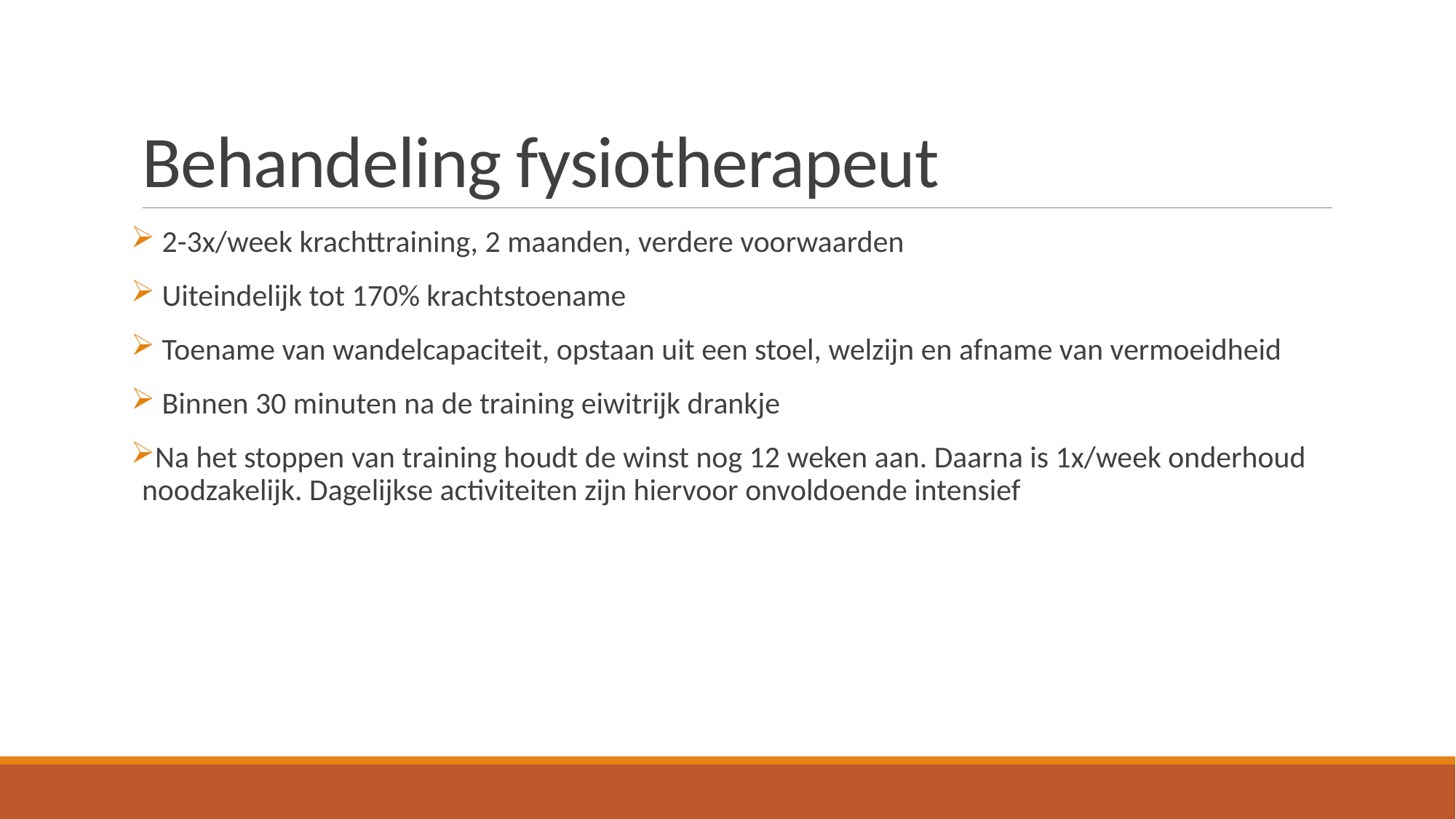

# Behandeling fysiotherapeut
 2-3x/week krachttraining, 2 maanden, verdere voorwaarden
 Uiteindelijk tot 170% krachtstoename
 Toename van wandelcapaciteit, opstaan uit een stoel, welzijn en afname van vermoeidheid
 Binnen 30 minuten na de training eiwitrijk drankje
Na het stoppen van training houdt de winst nog 12 weken aan. Daarna is 1x/week onderhoud noodzakelijk. Dagelijkse activiteiten zijn hiervoor onvoldoende intensief